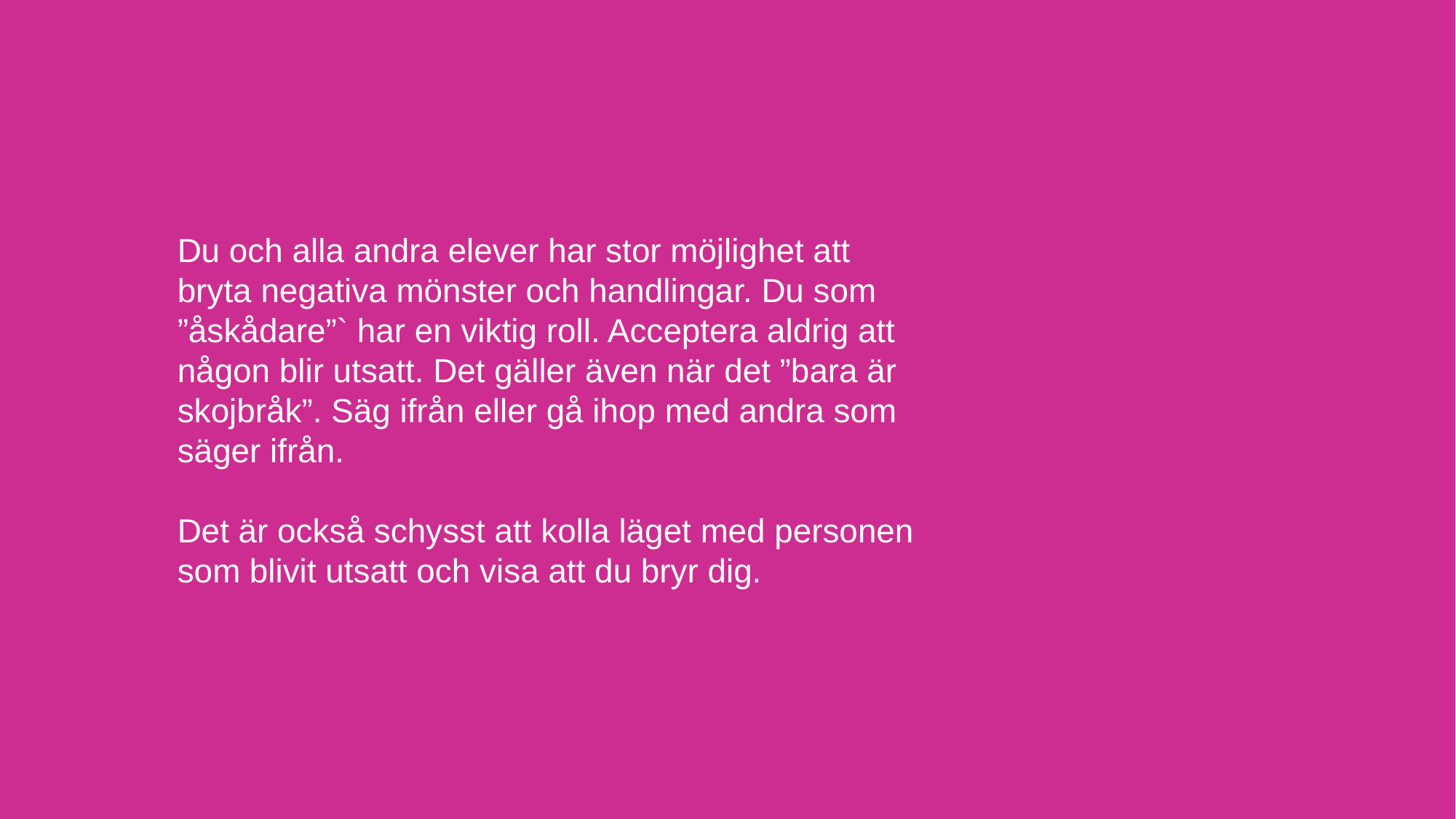

Du och alla andra elever har stor möjlighet att bryta negativa mönster och handlingar. Du som ”åskådare”` har en viktig roll. Acceptera aldrig att någon blir utsatt. Det gäller även när det ”bara är skojbråk”. Säg ifrån eller gå ihop med andra som säger ifrån.

Det är också schysst att kolla läget med personen som blivit utsatt och visa att du bryr dig.
# Återkoppling: Diskussionsfrågor, del 2